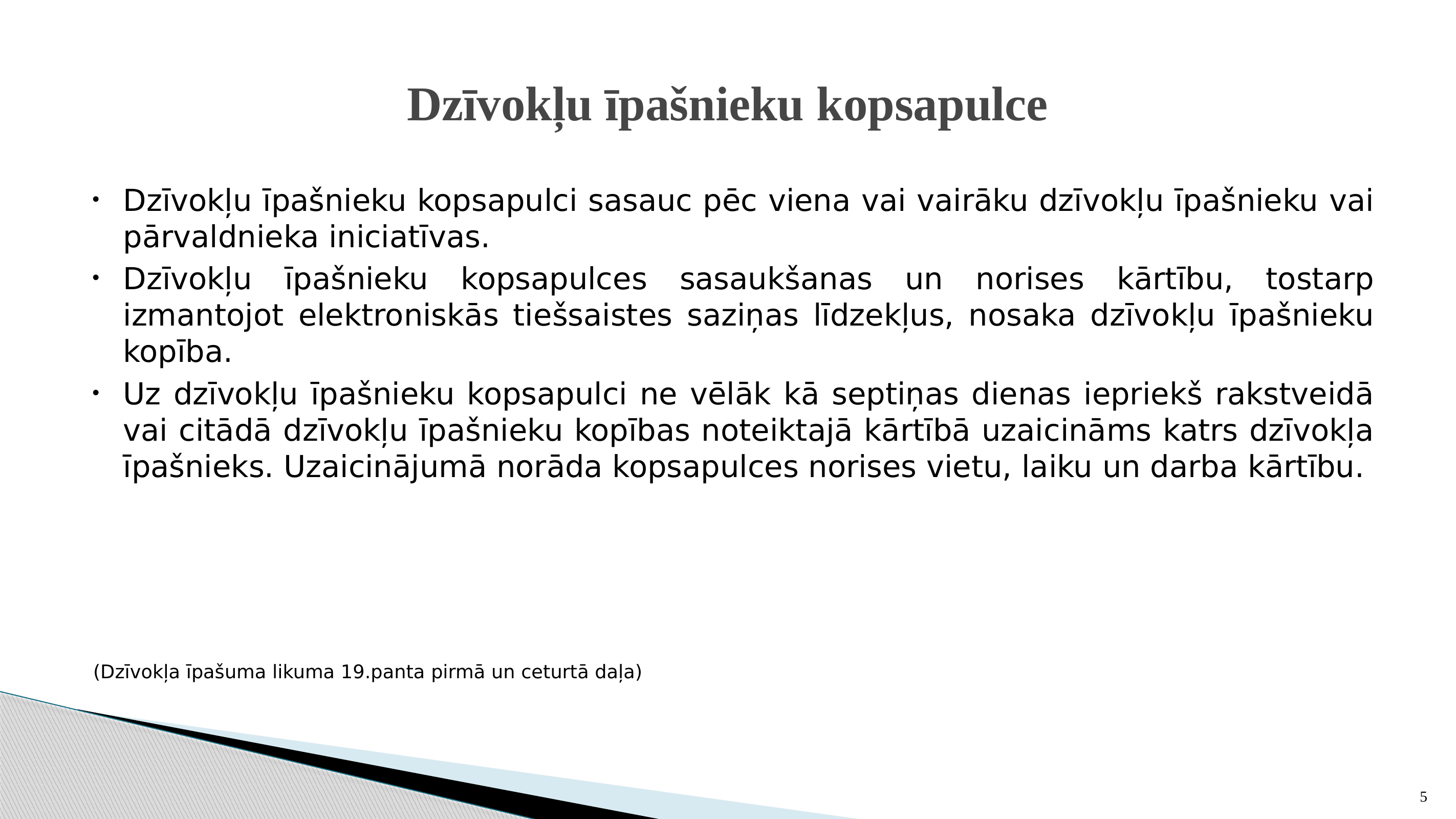

# Dzīvokļu īpašnieku kopsapulce
Dzīvokļu īpašnieku kopsapulci sasauc pēc viena vai vairāku dzīvokļu īpašnieku vai pārvaldnieka iniciatīvas.
Dzīvokļu īpašnieku kopsapulces sasaukšanas un norises kārtību, tostarp izmantojot elektroniskās tiešsaistes saziņas līdzekļus, nosaka dzīvokļu īpašnieku kopība.
Uz dzīvokļu īpašnieku kopsapulci ne vēlāk kā septiņas dienas iepriekš rakstveidā vai citādā dzīvokļu īpašnieku kopības noteiktajā kārtībā uzaicināms katrs dzīvokļa īpašnieks. Uzaicinājumā norāda kopsapulces norises vietu, laiku un darba kārtību.

(Dzīvokļa īpašuma likuma 19.panta pirmā un ceturtā daļa)

5